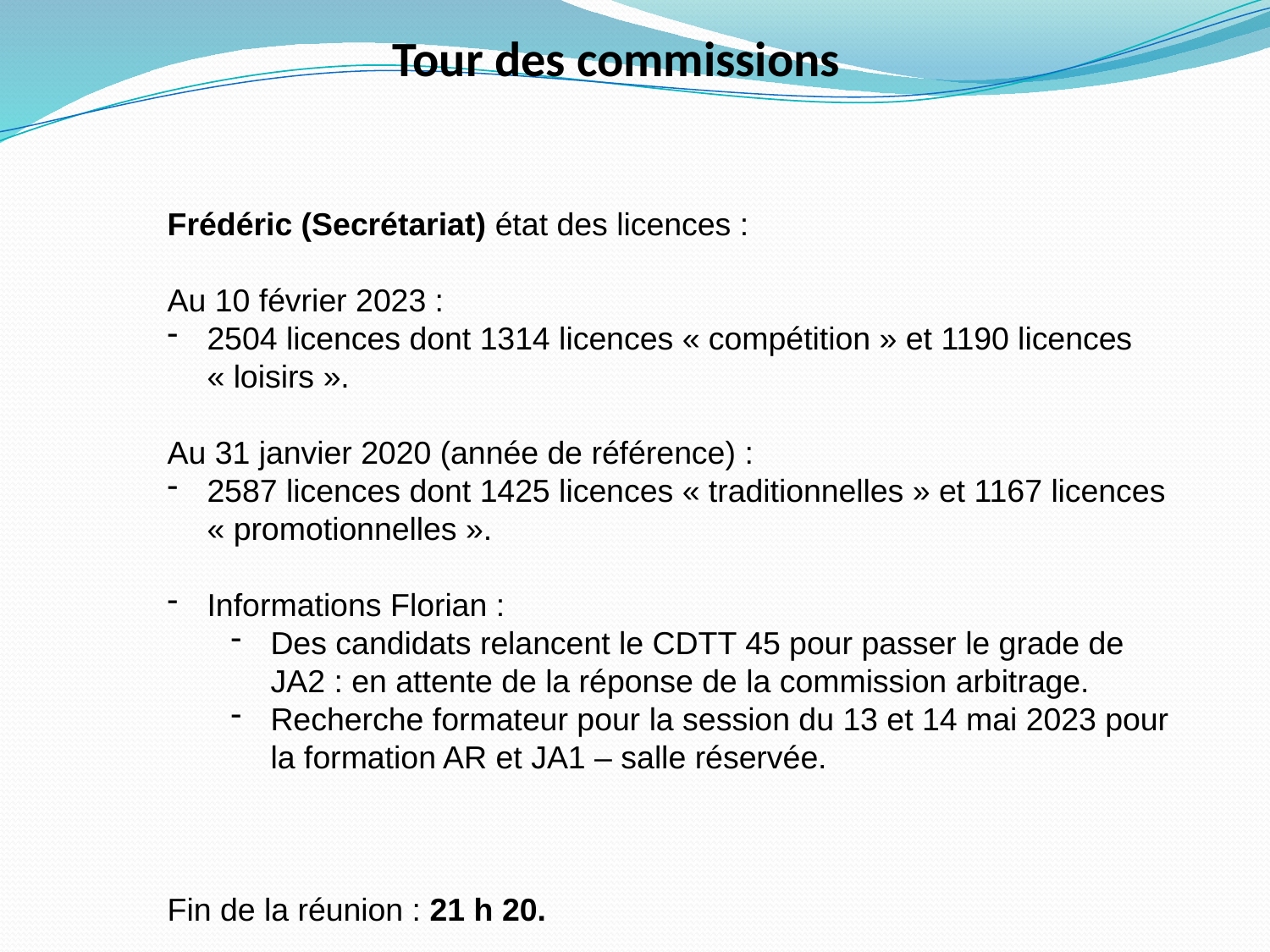

# Tour des commissions

Frédéric (Secrétariat) état des licences :

Au 10 février 2023 :
2504 licences dont 1314 licences « compétition » et 1190 licences « loisirs ».

Au 31 janvier 2020 (année de référence) :
2587 licences dont 1425 licences « traditionnelles » et 1167 licences « promotionnelles ».

Informations Florian :
Des candidats relancent le CDTT 45 pour passer le grade de JA2 : en attente de la réponse de la commission arbitrage.
Recherche formateur pour la session du 13 et 14 mai 2023 pour la formation AR et JA1 – salle réservée.

Fin de la réunion : 21 h 20.